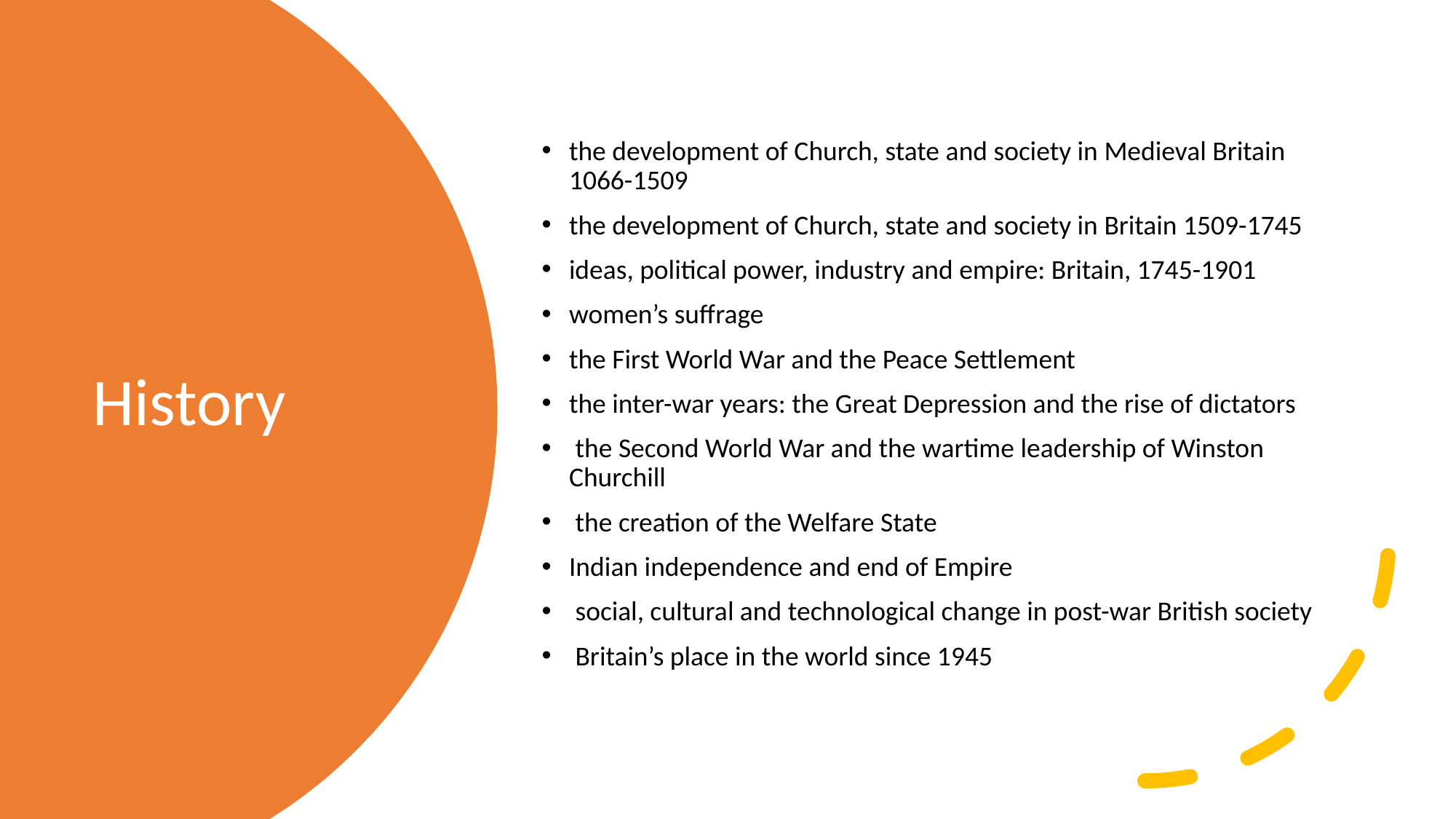

the development of Church, state and society in Medieval Britain 1066-1509
the development of Church, state and society in Britain 1509-1745
ideas, political power, industry and empire: Britain, 1745-1901
women’s suffrage
the First World War and the Peace Settlement
the inter-war years: the Great Depression and the rise of dictators
 the Second World War and the wartime leadership of Winston Churchill
 the creation of the Welfare State
Indian independence and end of Empire
 social, cultural and technological change in post-war British society
 Britain’s place in the world since 1945
# History